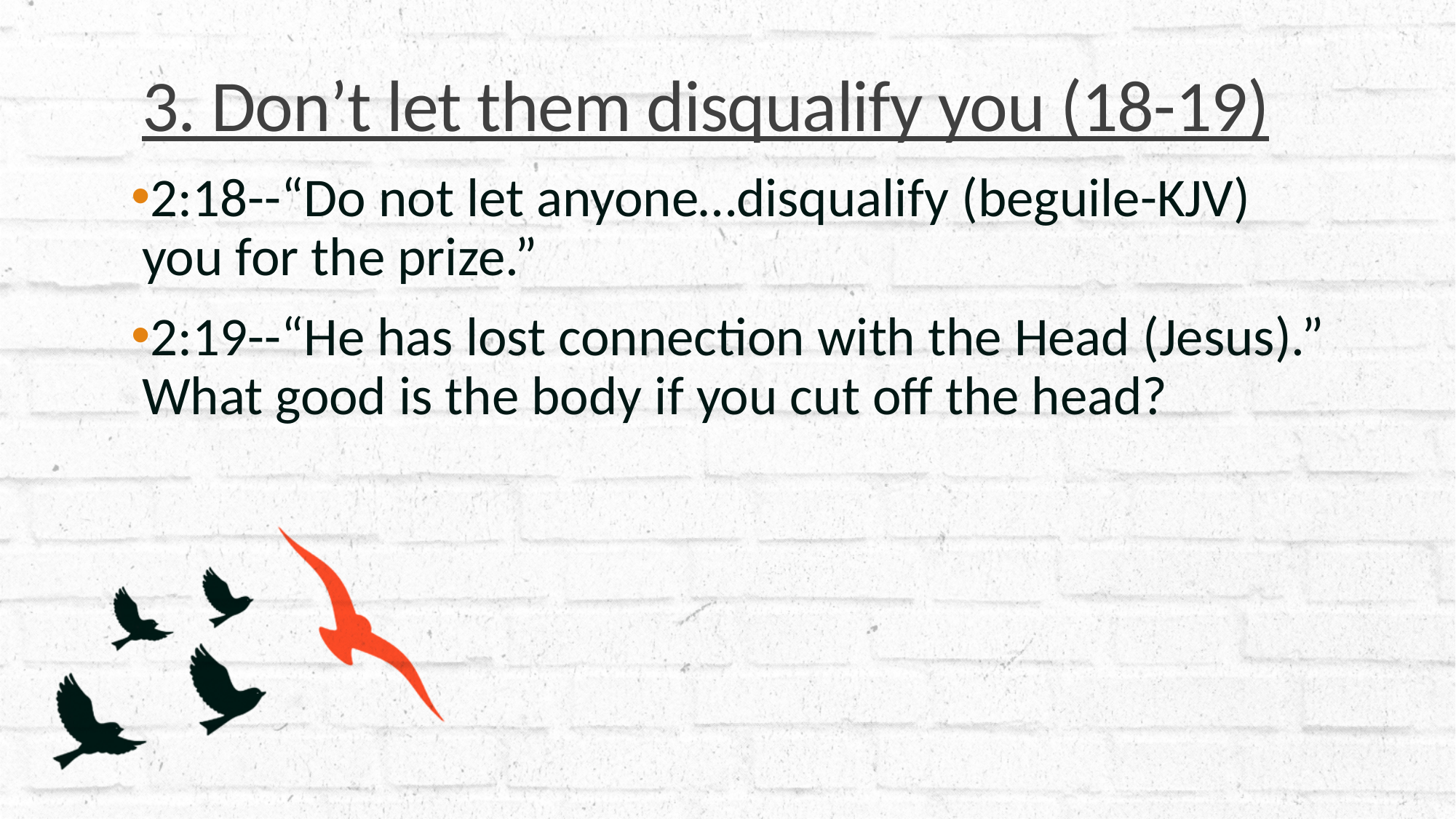

# 3. Don’t let them disqualify you (18-19)
2:18--“Do not let anyone…disqualify (beguile-KJV) you for the prize.”
2:19--“He has lost connection with the Head (Jesus).” What good is the body if you cut off the head?